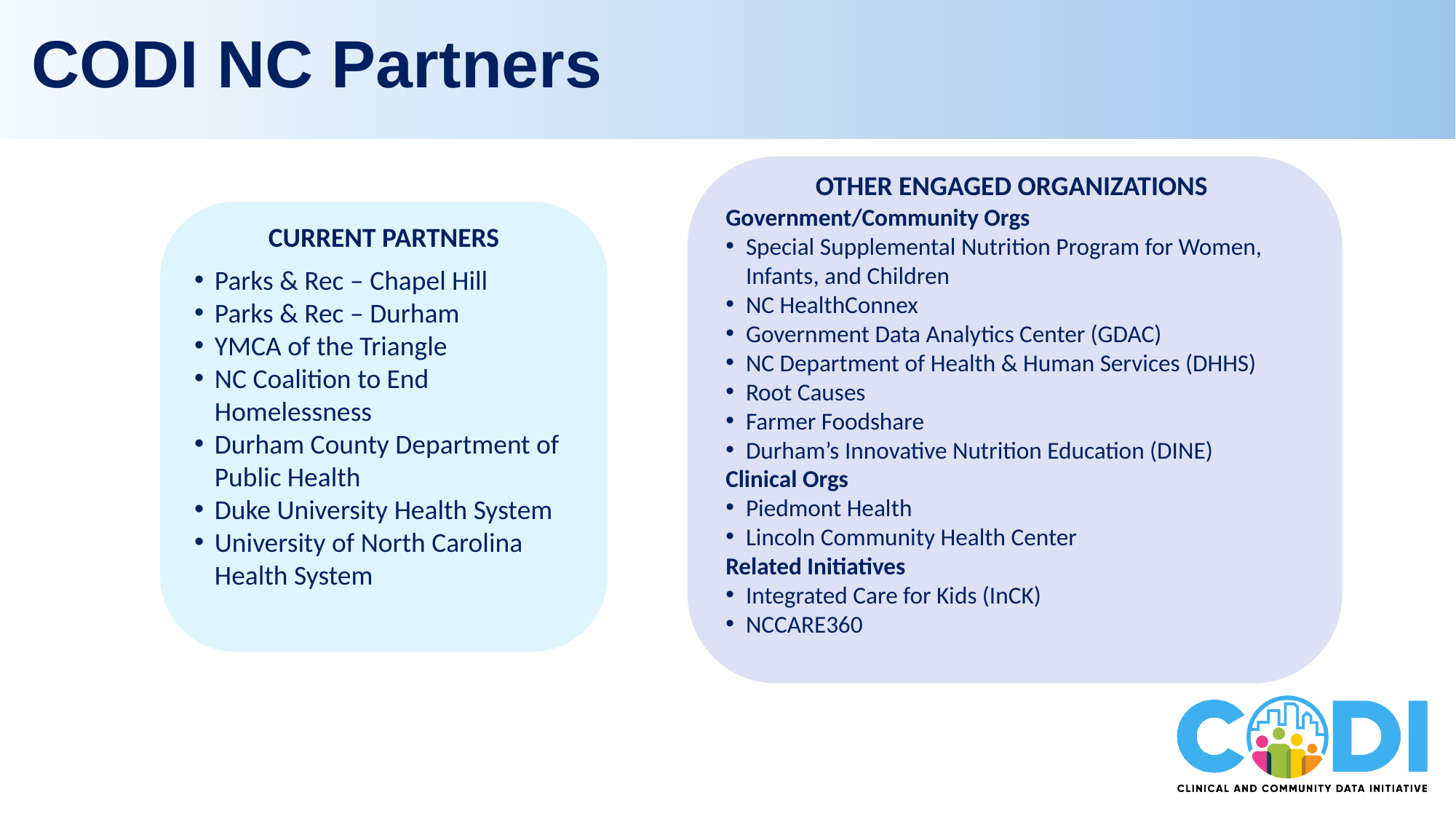

# CODI NC Partners
Government/Community Orgs
Special Supplemental Nutrition Program for Women, Infants, and Children
NC HealthConnex
Government Data Analytics Center (GDAC)
NC Department of Health & Human Services (DHHS)
Root Causes
Farmer Foodshare
Durham’s Innovative Nutrition Education (DINE)
Clinical Orgs
Piedmont Health
Lincoln Community Health Center
Related Initiatives
Integrated Care for Kids (InCK)
NCCARE360
Other ENGAGED Organizations
Parks & Rec – Chapel Hill
Parks & Rec – Durham
YMCA of the Triangle
NC Coalition to End Homelessness
Durham County Department of Public Health
Duke University Health System
University of North Carolina Health System
CURRENT PARTNERS